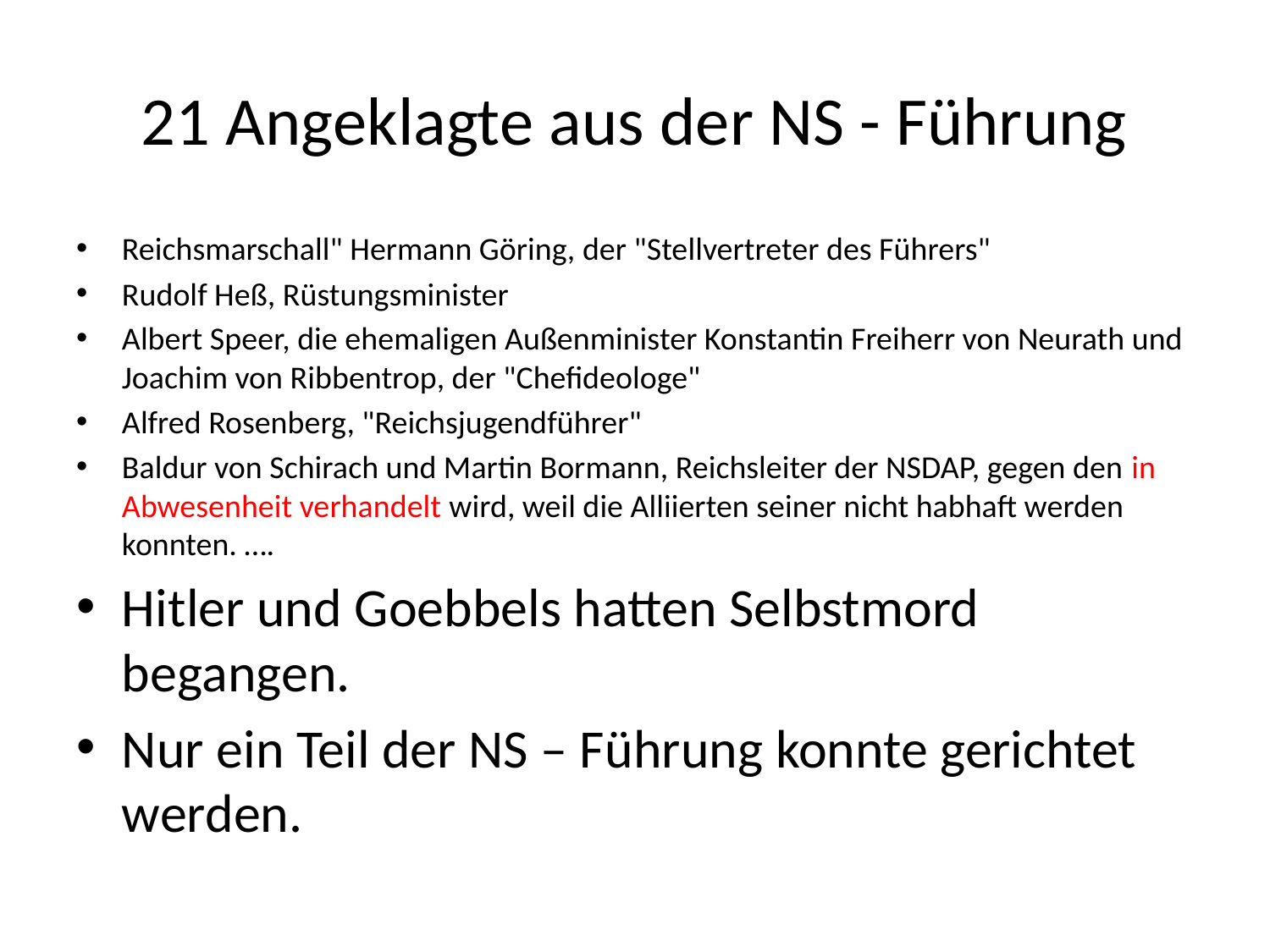

# 21 Angeklagte aus der NS - Führung
Reichsmarschall" Hermann Göring, der "Stellvertreter des Führers"
Rudolf Heß, Rüstungsminister
Albert Speer, die ehemaligen Außenminister Konstantin Freiherr von Neurath und Joachim von Ribbentrop, der "Chefideologe"
Alfred Rosenberg, "Reichsjugendführer"
Baldur von Schirach und Martin Bormann, Reichsleiter der NSDAP, gegen den in Abwesenheit verhandelt wird, weil die Alliierten seiner nicht habhaft werden konnten. ….
Hitler und Goebbels hatten Selbstmord begangen.
Nur ein Teil der NS – Führung konnte gerichtet werden.